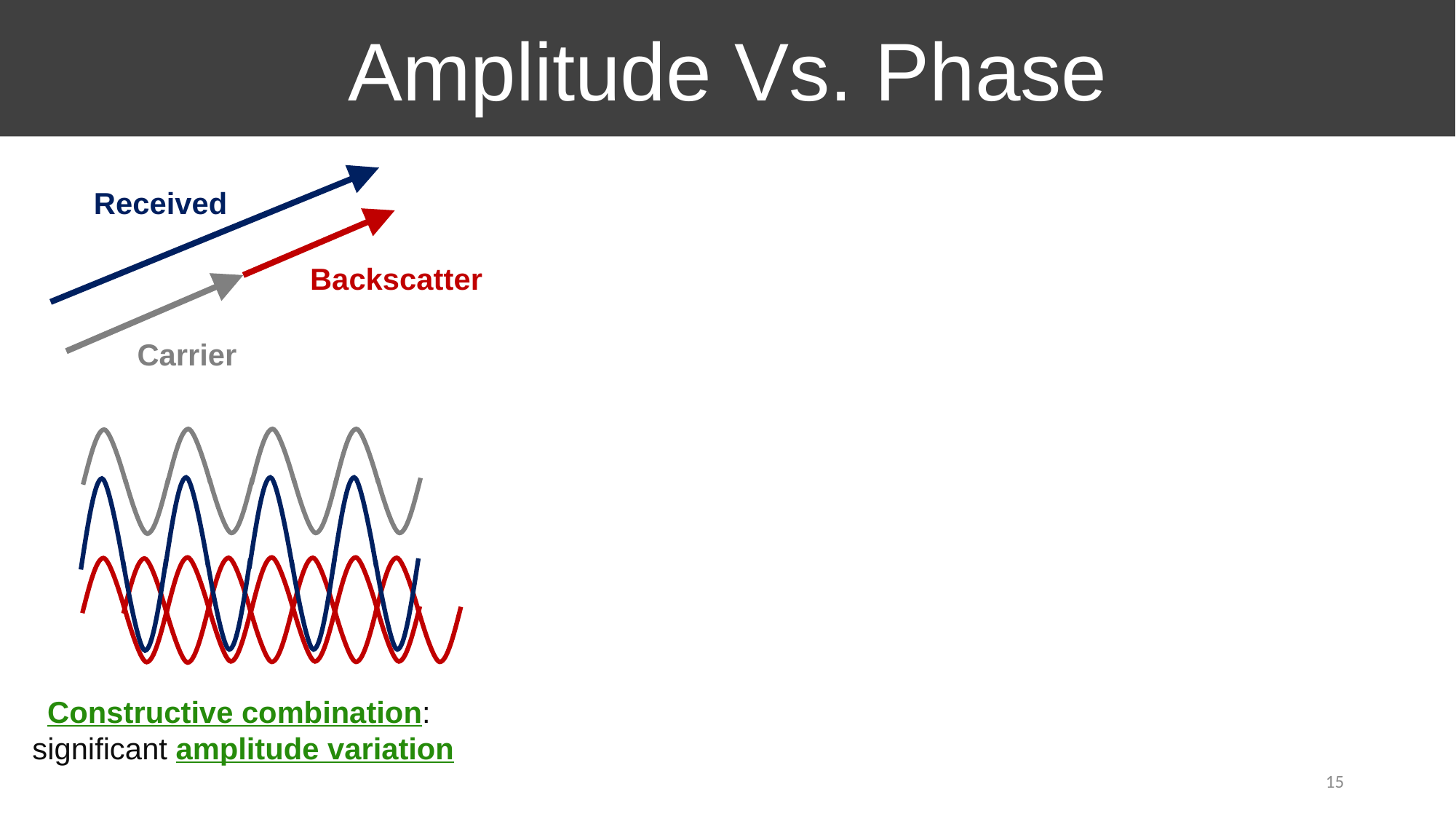

Amplitude Vs. Phase
Large quantity of deployed tags
Received
Backscatter
Carrier

Constructive combination:
 significant amplitude variation
15